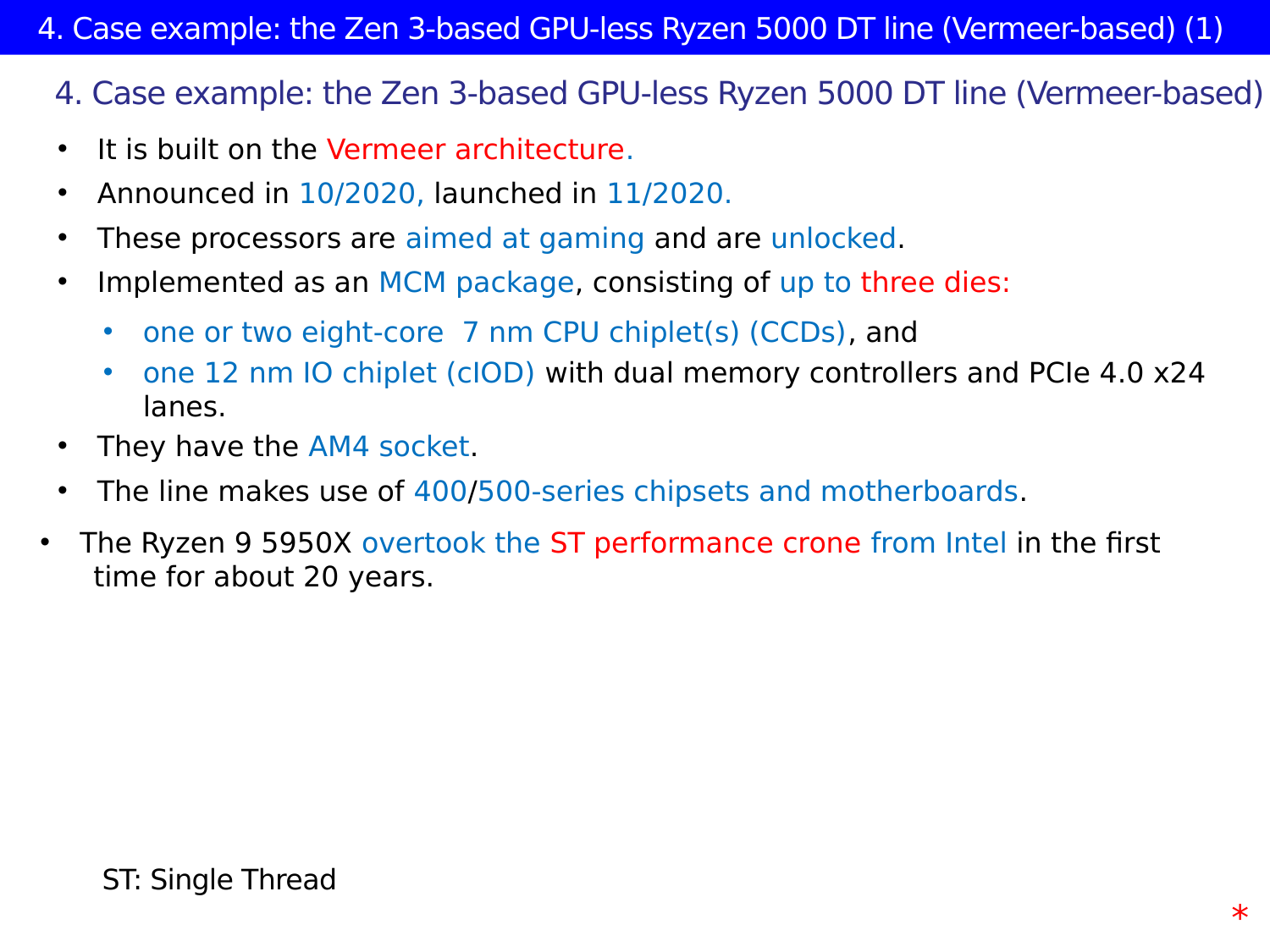

# 4. Case example: the Zen 3-based GPU-less Ryzen 5000 DT line (Vermeer-based) (1)
4. Case example: the Zen 3-based GPU-less Ryzen 5000 DT line (Vermeer-based)
It is built on the Vermeer architecture.
Announced in 10/2020, launched in 11/2020.
These processors are aimed at gaming and are unlocked.
Implemented as an MCM package, consisting of up to three dies:
one or two eight-core  7 nm CPU chiplet(s) (CCDs), and
one 12 nm IO chiplet (cIOD) with dual memory controllers and PCIe 4.0 x24 lanes.
They have the AM4 socket.
The line makes use of 400/500-series chipsets and motherboards.
The Ryzen 9 5950X overtook the ST performance crone from Intel in the first
      time for about 20 years.
ST: Single Thread
*